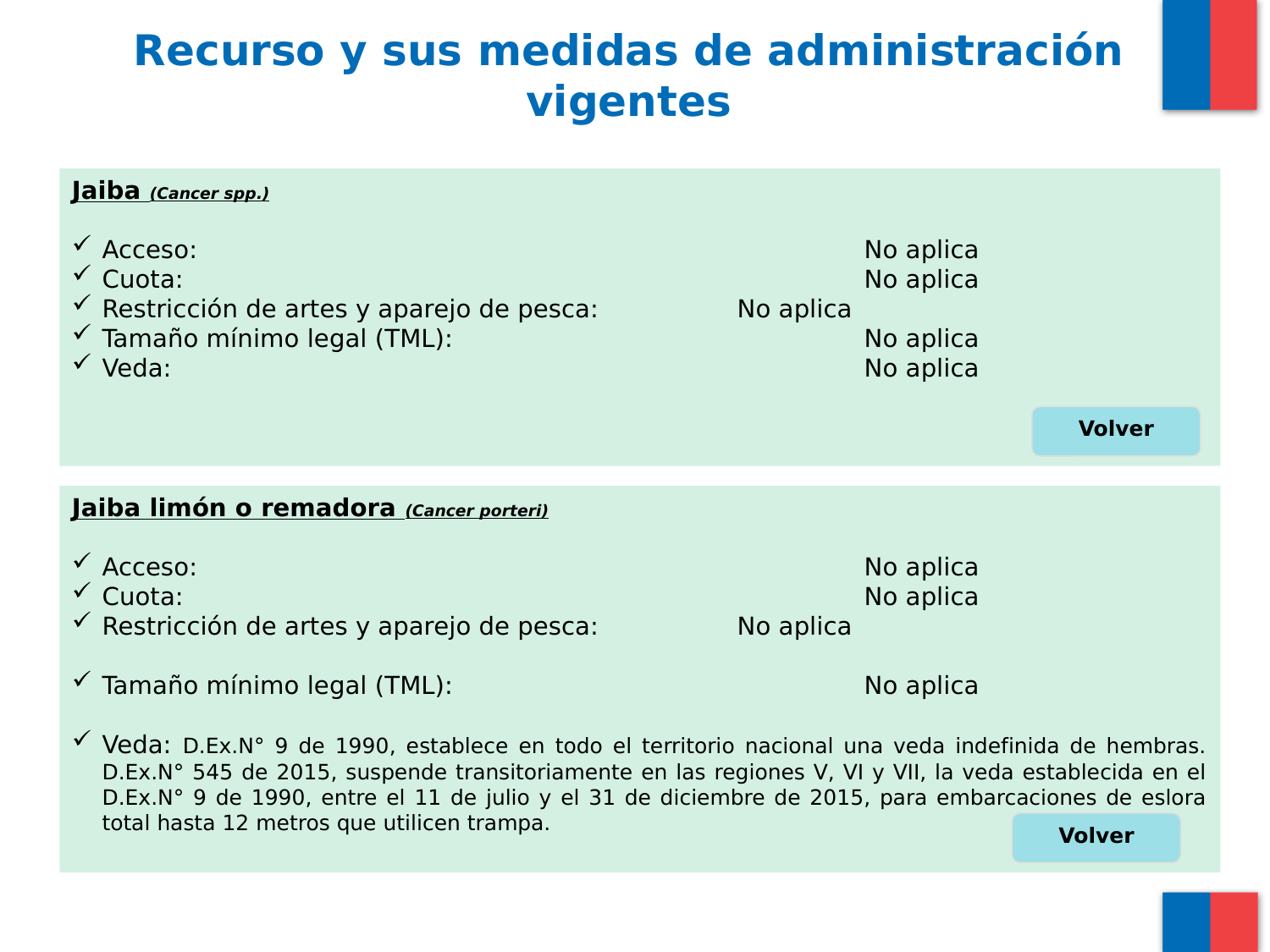

# Recurso y sus medidas de administración vigentes
Jaiba (Cancer spp.)

Acceso: 						No aplica
Cuota:						No aplica
Restricción de artes y aparejo de pesca:		No aplica
Tamaño mínimo legal (TML):				No aplica
Veda: 						No aplica

Volver
Jaiba limón o remadora (Cancer porteri)

Acceso: 						No aplica
Cuota:						No aplica
Restricción de artes y aparejo de pesca:		No aplica

Tamaño mínimo legal (TML):				No aplica

Veda: D.Ex.N° 9 de 1990, establece en todo el territorio nacional una veda indefinida de hembras. D.Ex.N° 545 de 2015, suspende transitoriamente en las regiones V, VI y VII, la veda establecida en el D.Ex.N° 9 de 1990, entre el 11 de julio y el 31 de diciembre de 2015, para embarcaciones de eslora total hasta 12 metros que utilicen trampa.
Volver